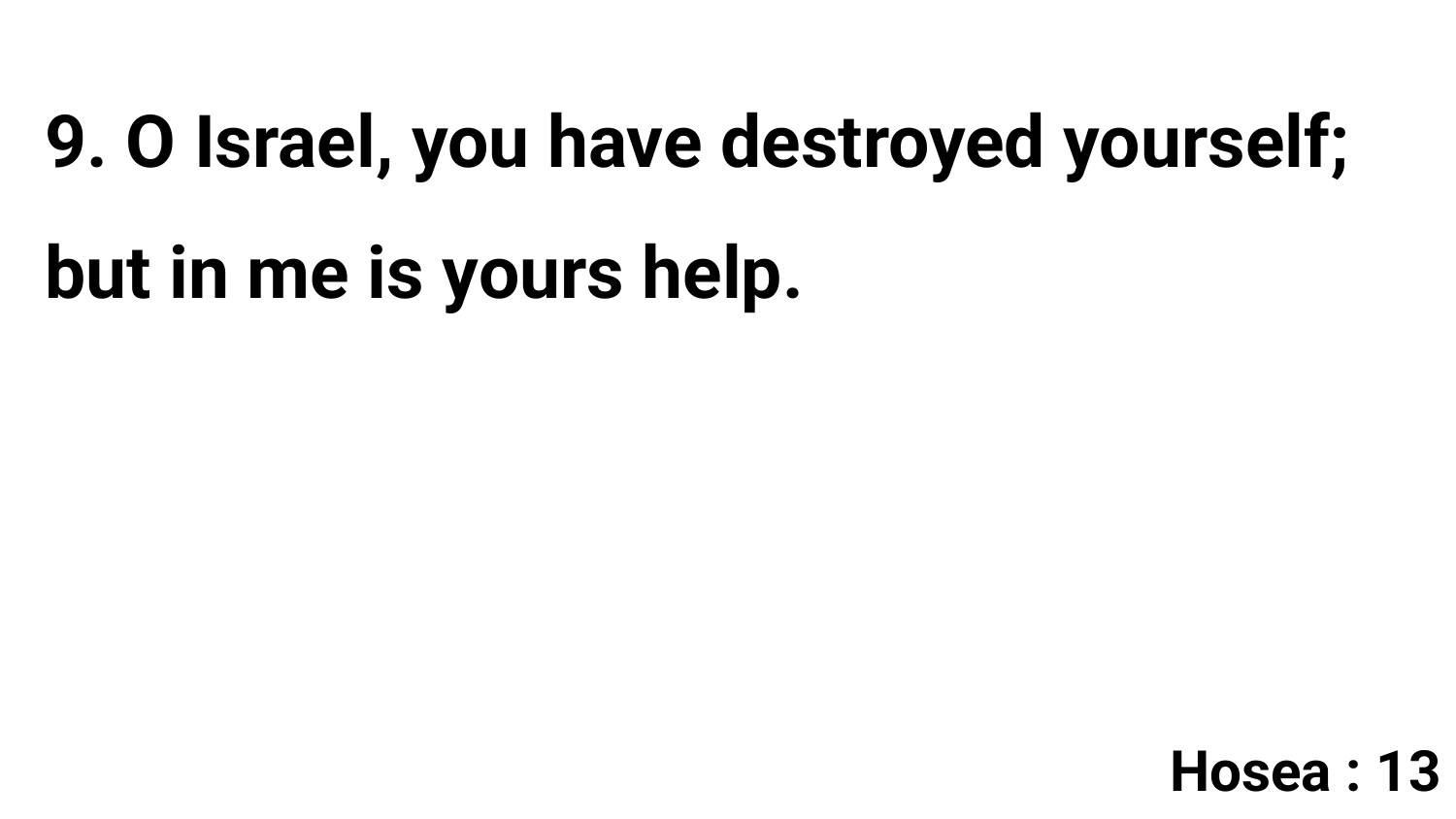

9. O Israel, you have destroyed yourself; but in me is yours help.
Hosea : 13